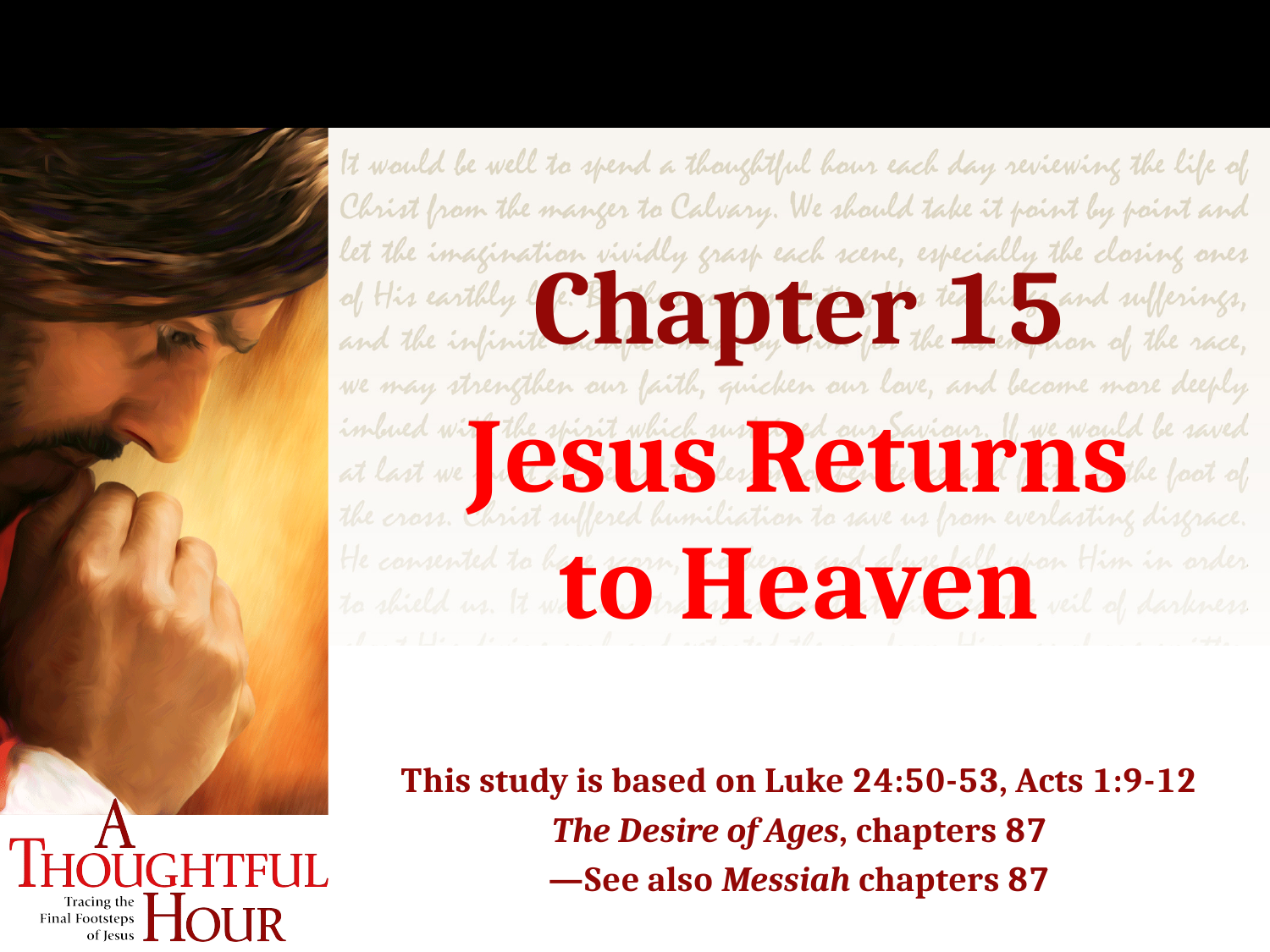

Chapter 15
Jesus Returns
to Heaven
This study is based on Luke 24:50-53, Acts 1:9-12
The Desire of Ages, chapters 87
—See also Messiah chapters 87